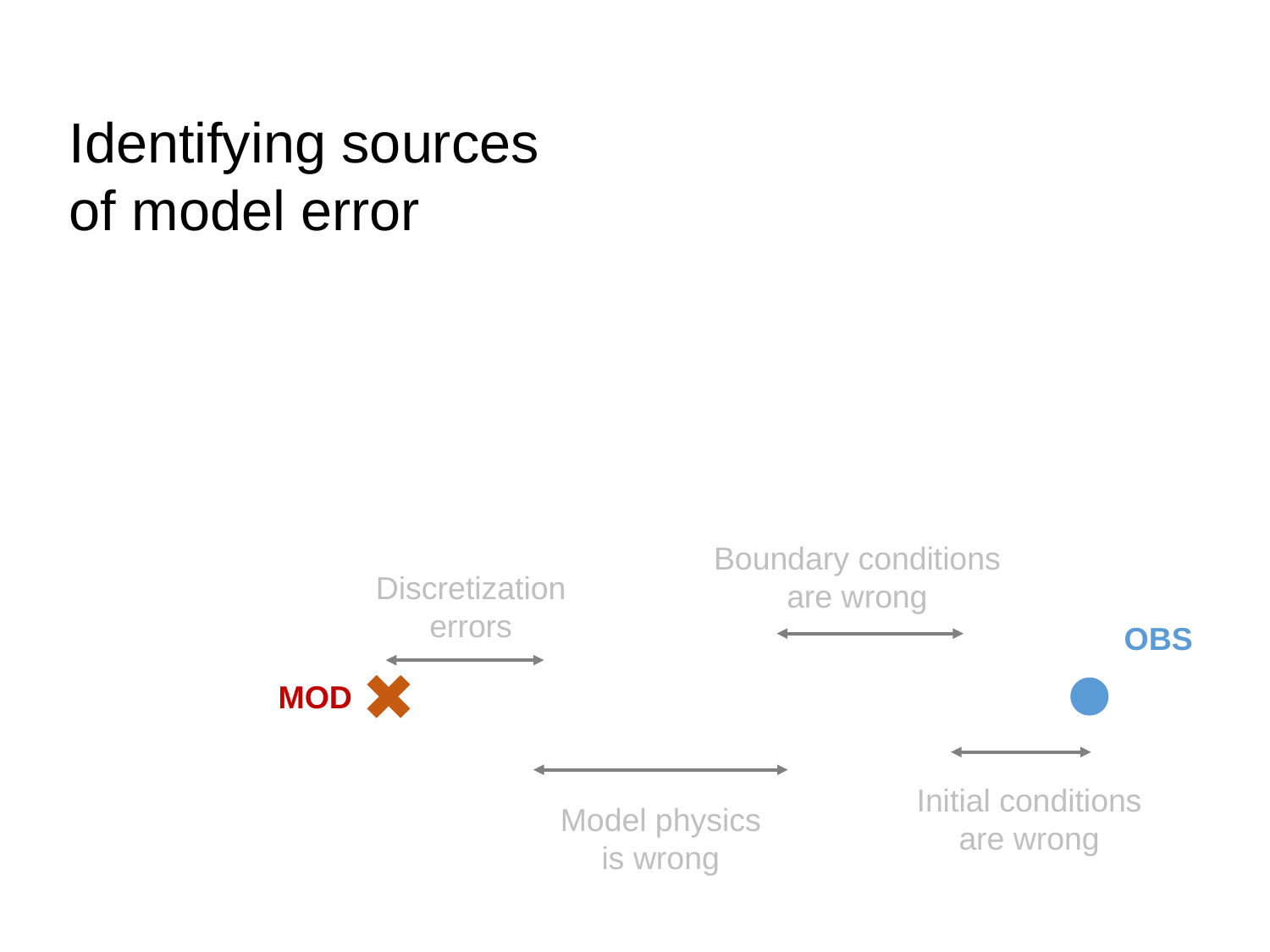

Identifying sources of model error
Boundary conditions are wrong
Discretization errors
OBS
MOD

Initial conditions are wrong
Model physics is wrong